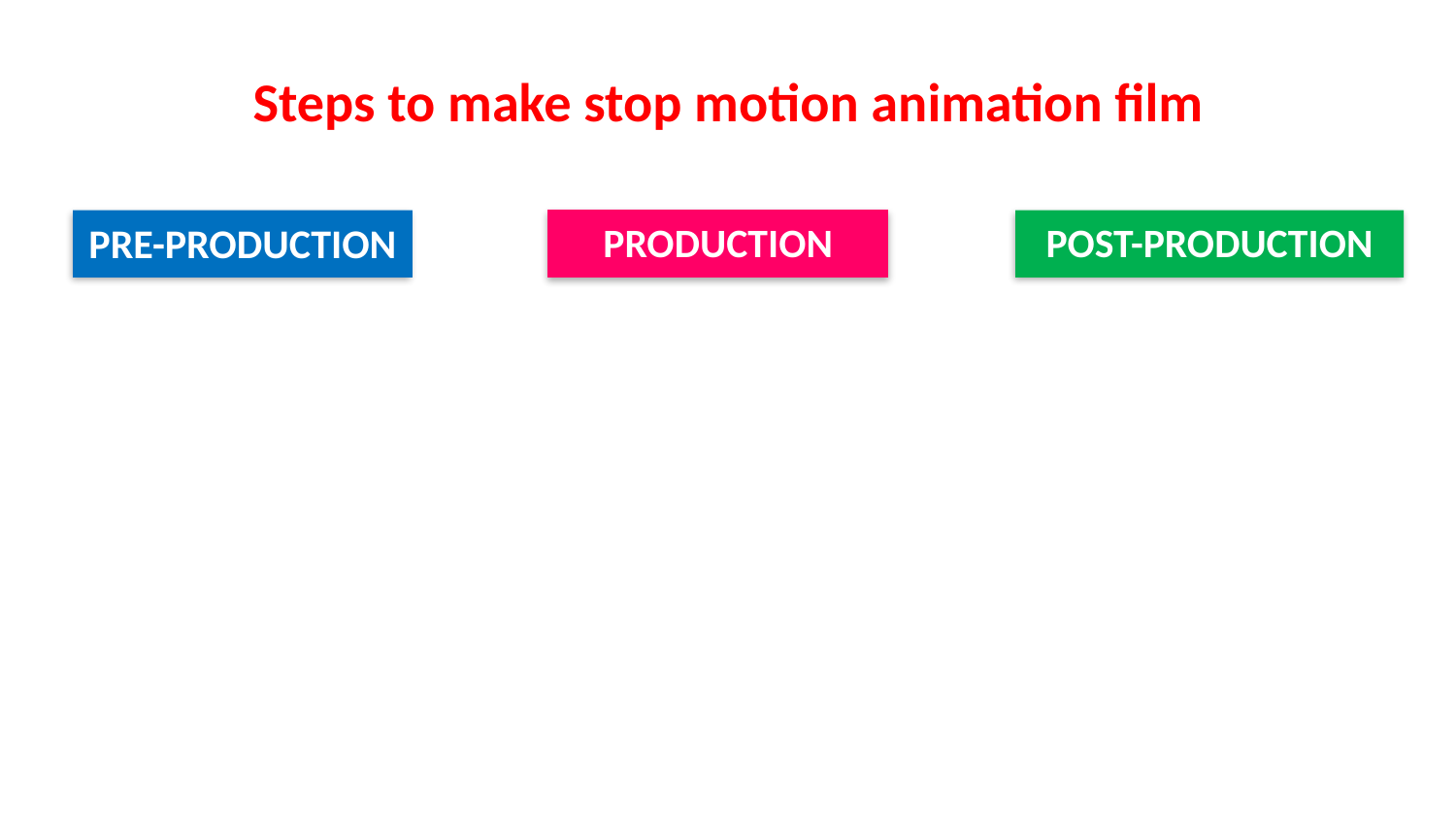

# Steps to make stop motion animation film
PRE-PRODUCTION
PRODUCTION
POST-PRODUCTION